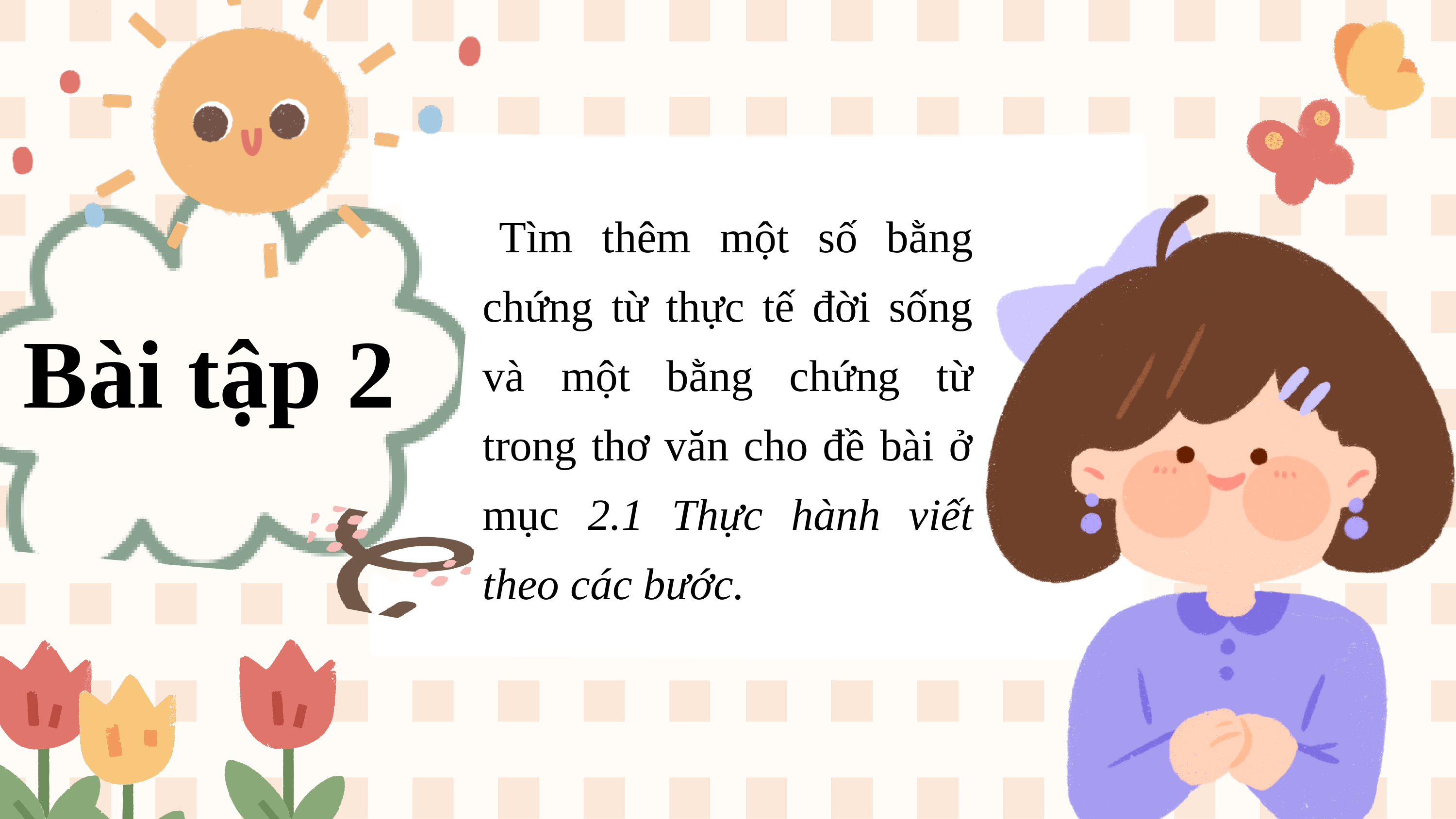

Tìm thêm một số bằng chứng từ thực tế đời sống và một bằng chứng từ trong thơ văn cho đề bài ở mục 2.1 Thực hành viết theo các bước.

Bài tập 2